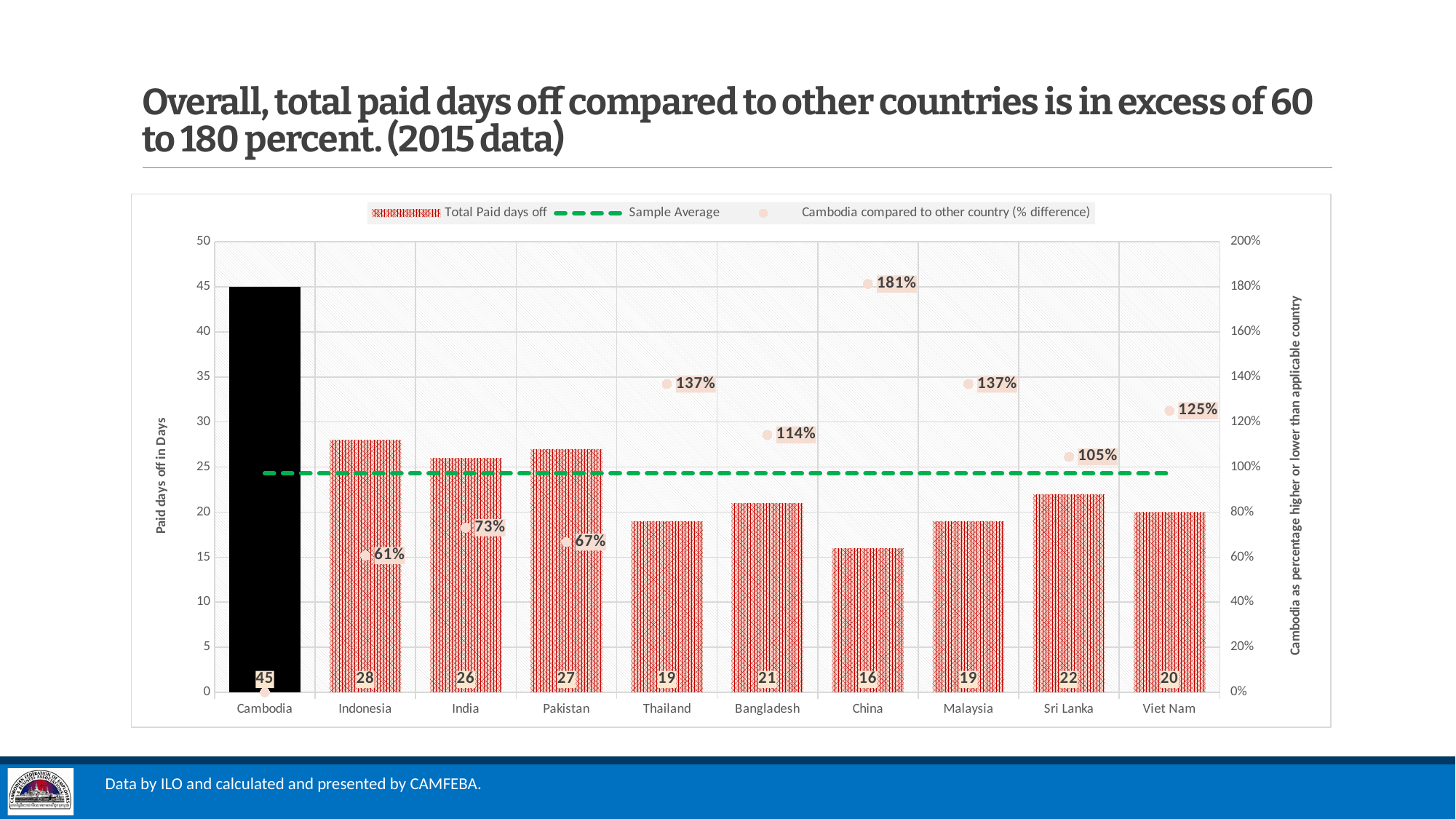

# Overall, total paid days off compared to other countries is in excess of 60 to 180 percent. (2015 data)

### Chart

| Category | Total Paid days off | Sample Average | Cambodia compared to other country (% difference) |
|---|---|---|---|
| Cambodia | 45.0 | 24.299999999999997 | 0.0 |
| Indonesia | 28.0 | 24.299999999999997 | 0.6071428571428571 |
| India | 26.0 | 24.299999999999997 | 0.7307692307692307 |
| Pakistan | 27.0 | 24.299999999999997 | 0.6666666666666666 |
| Thailand | 19.0 | 24.299999999999997 | 1.368421052631579 |
| Bangladesh | 21.0 | 24.299999999999997 | 1.1428571428571428 |
| China | 16.0 | 24.299999999999997 | 1.8125 |
| Malaysia | 19.0 | 24.299999999999997 | 1.368421052631579 |
| Sri Lanka | 22.0 | 24.299999999999997 | 1.0454545454545454 |
| Viet Nam | 20.0 | 24.299999999999997 | 1.25 |
Data by ILO and calculated and presented by CAMFEBA.